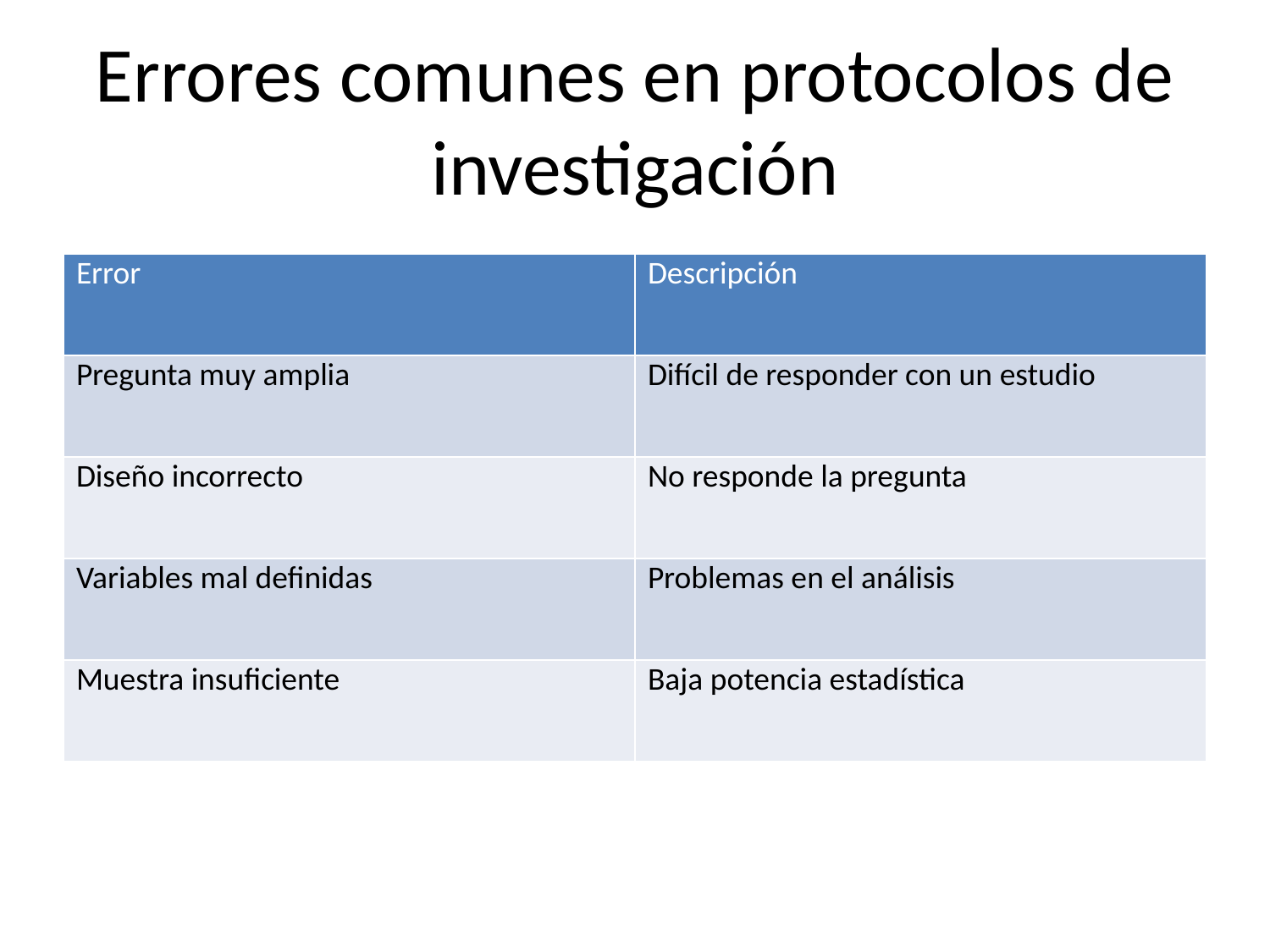

# Errores comunes en protocolos de investigación
| Error | Descripción |
| --- | --- |
| Pregunta muy amplia | Difícil de responder con un estudio |
| Diseño incorrecto | No responde la pregunta |
| Variables mal definidas | Problemas en el análisis |
| Muestra insuficiente | Baja potencia estadística |